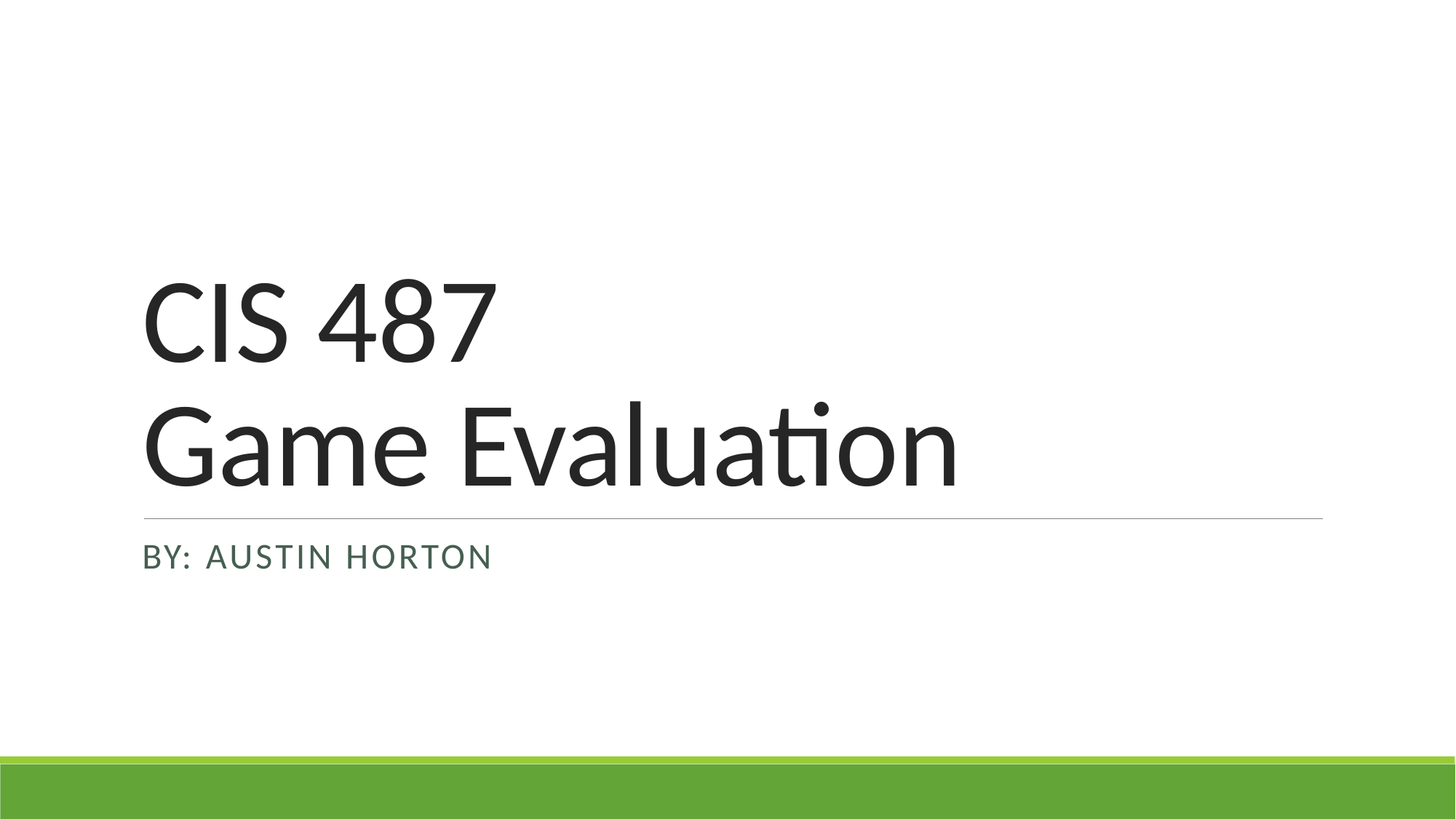

# CIS 487 Game Evaluation
By: Austin horton